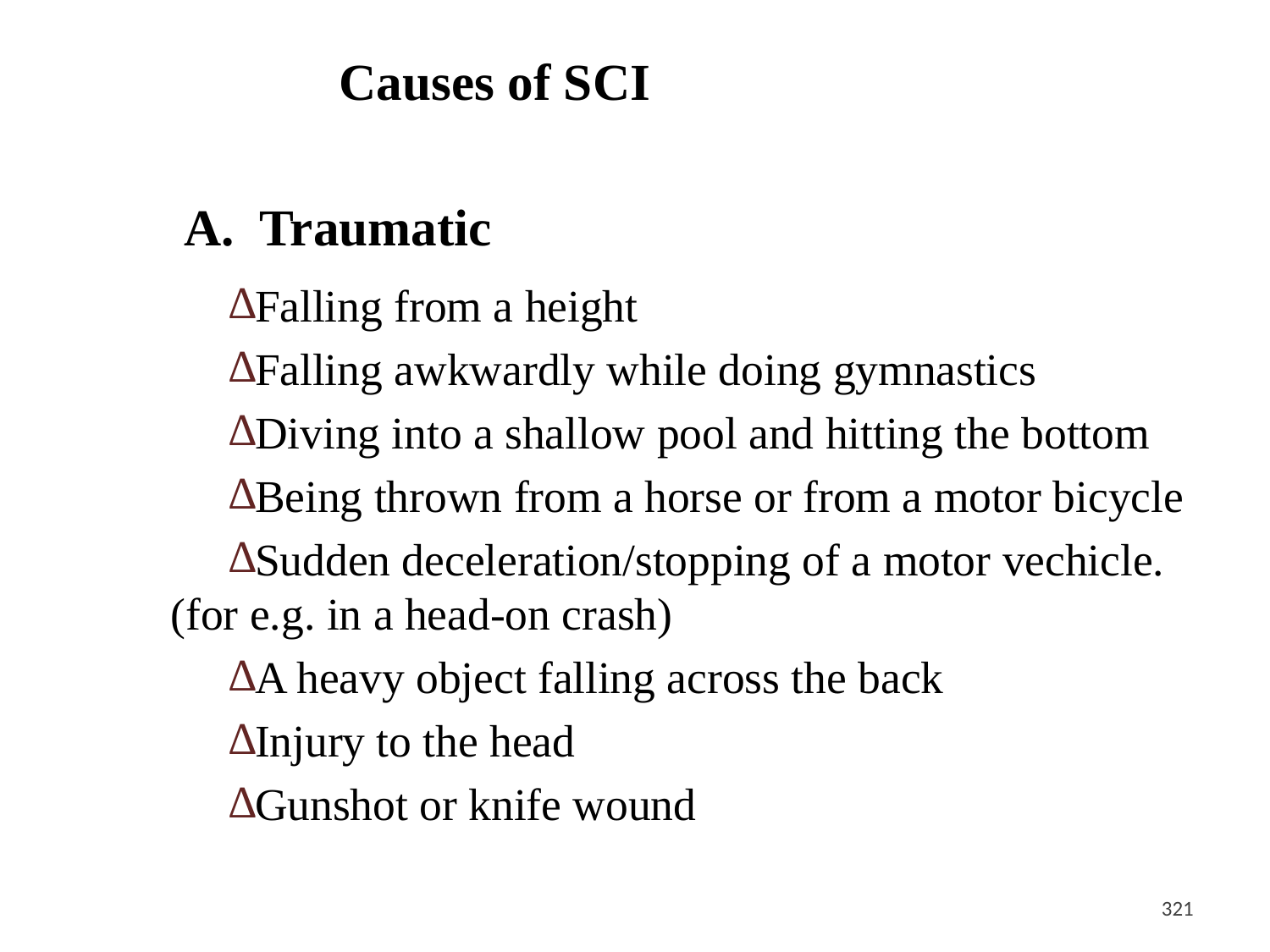

Causes of SCI

     A.  Traumatic

Falling from a height
Falling awkwardly while doing gymnastics
Diving into a shallow pool and hitting the bottom
Being thrown from a horse or from a motor bicycle
Sudden deceleration/stopping of a motor vechicle.  (for e.g. in a head-on crash)
A heavy object falling across the back
Injury to the head
Gunshot or knife wound

321